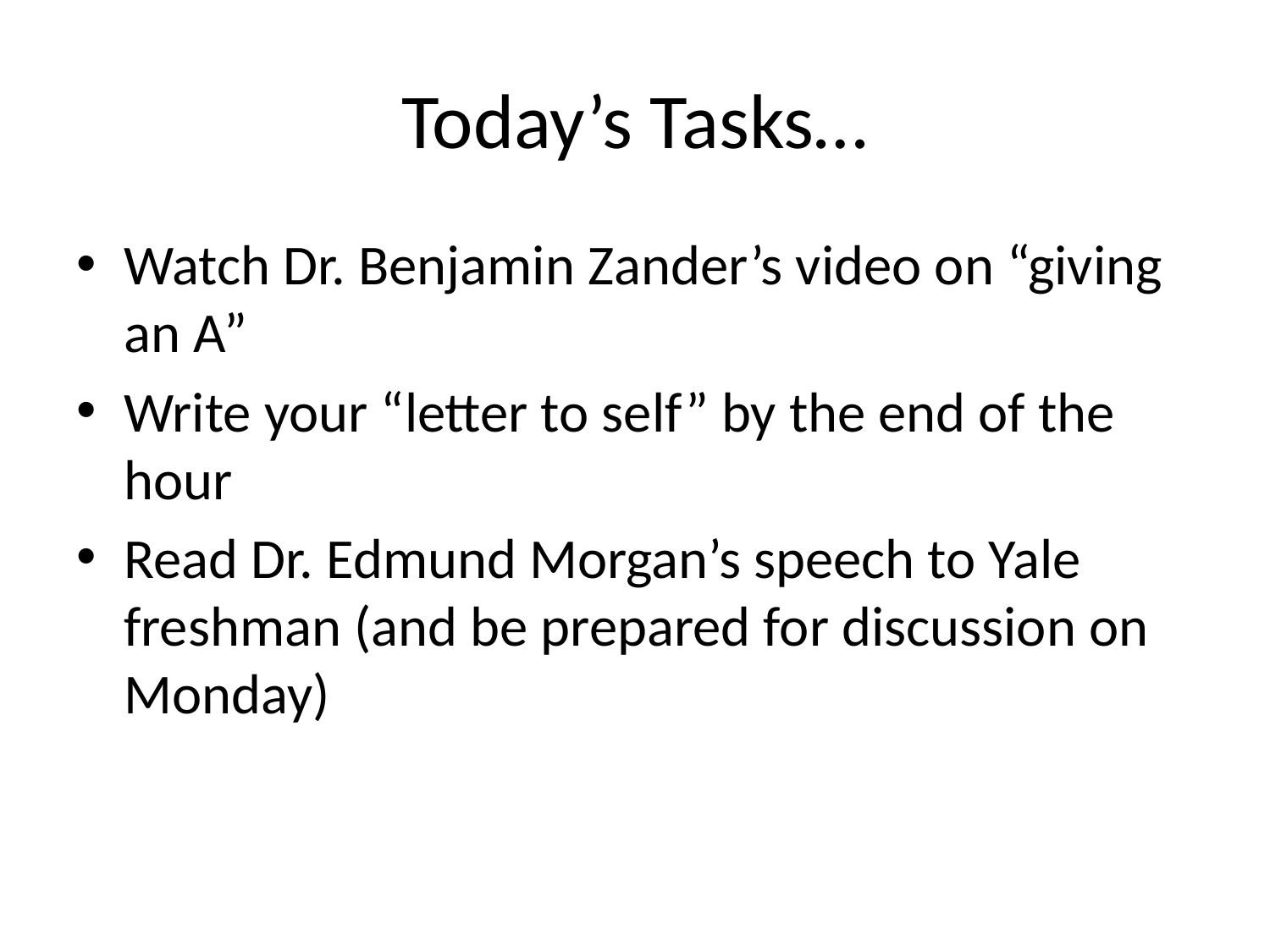

# Today’s Tasks…
Watch Dr. Benjamin Zander’s video on “giving an A”
Write your “letter to self” by the end of the hour
Read Dr. Edmund Morgan’s speech to Yale freshman (and be prepared for discussion on Monday)